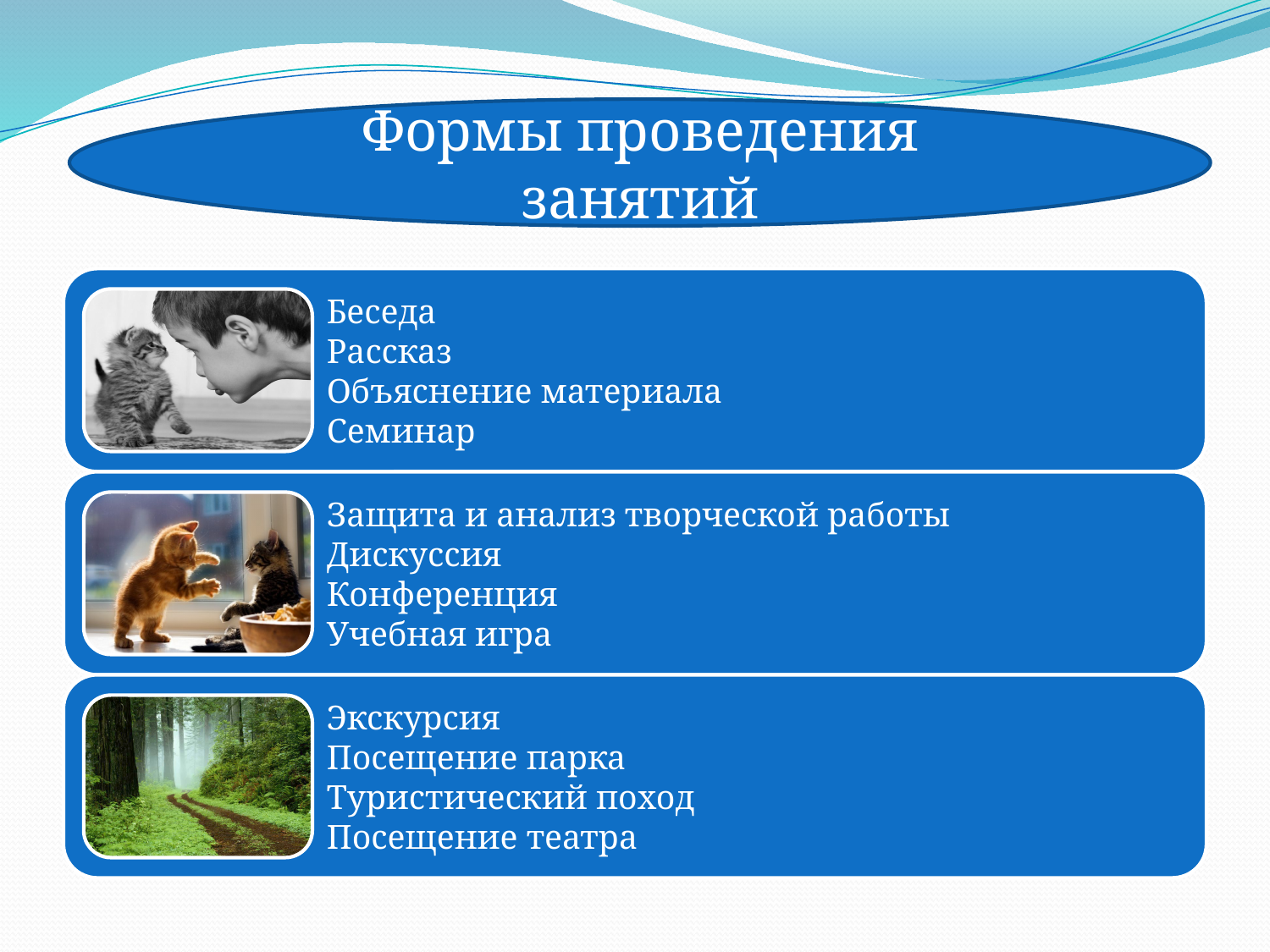

#
Формы проведения занятий
Беседа
Рассказ
Объяснение материала
Семинар
Защита и анализ творческой работы
Дискуссия
Конференция
Учебная игра
Экскурсия
Посещение парка
Туристический поход
Посещение театра